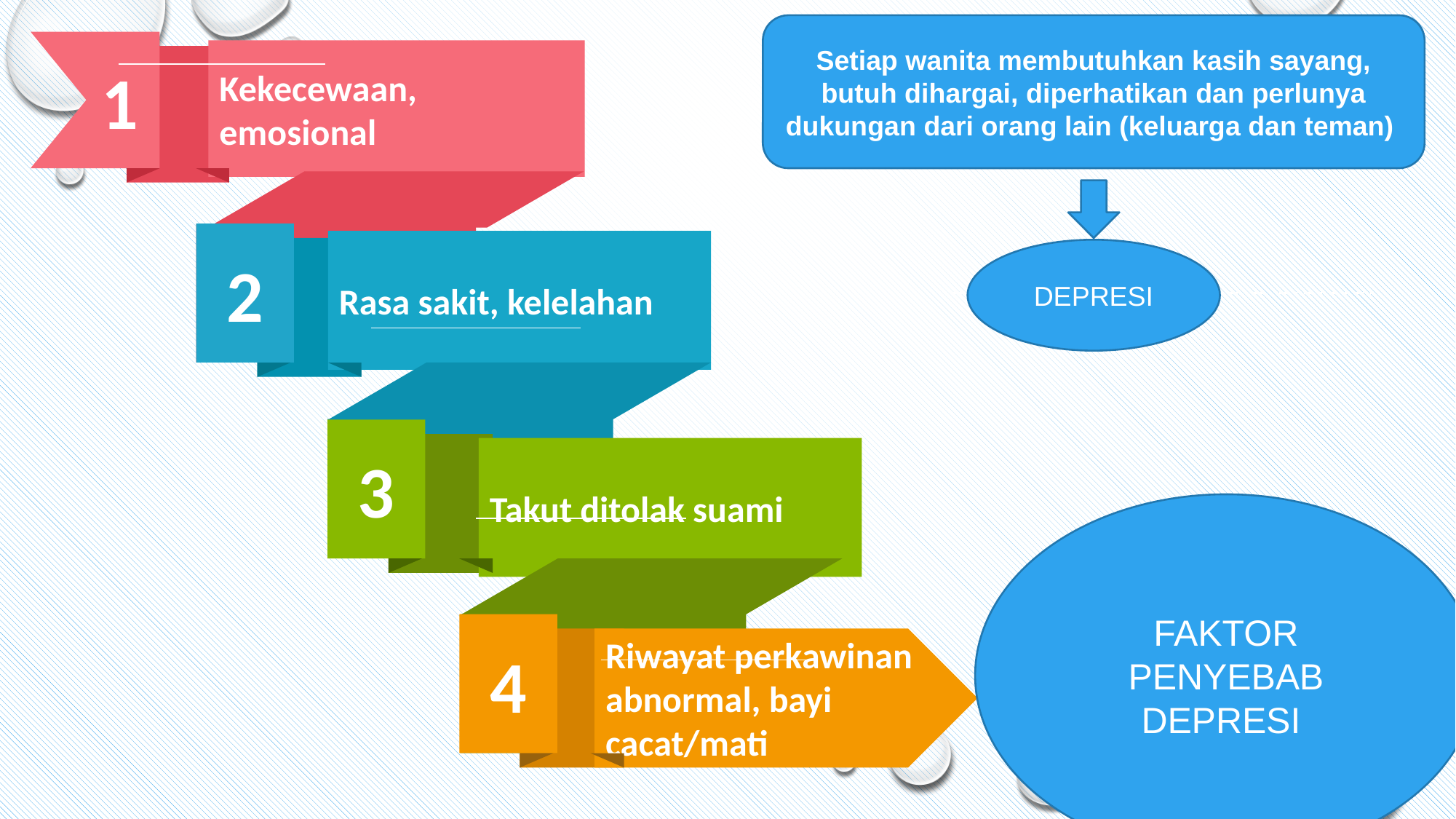

Setiap wanita membutuhkan kasih sayang, butuh dihargai, diperhatikan dan perlunya dukungan dari orang lain (keluarga dan teman)
   1
Kekecewaan, emosional

2

Rasa sakit, kelelahan

DEPRESI

3

Takut ditolak suami
FAKTOR PENYEBAB DEPRESI

4

Riwayat perkawinan abnormal, bayi cacat/mati